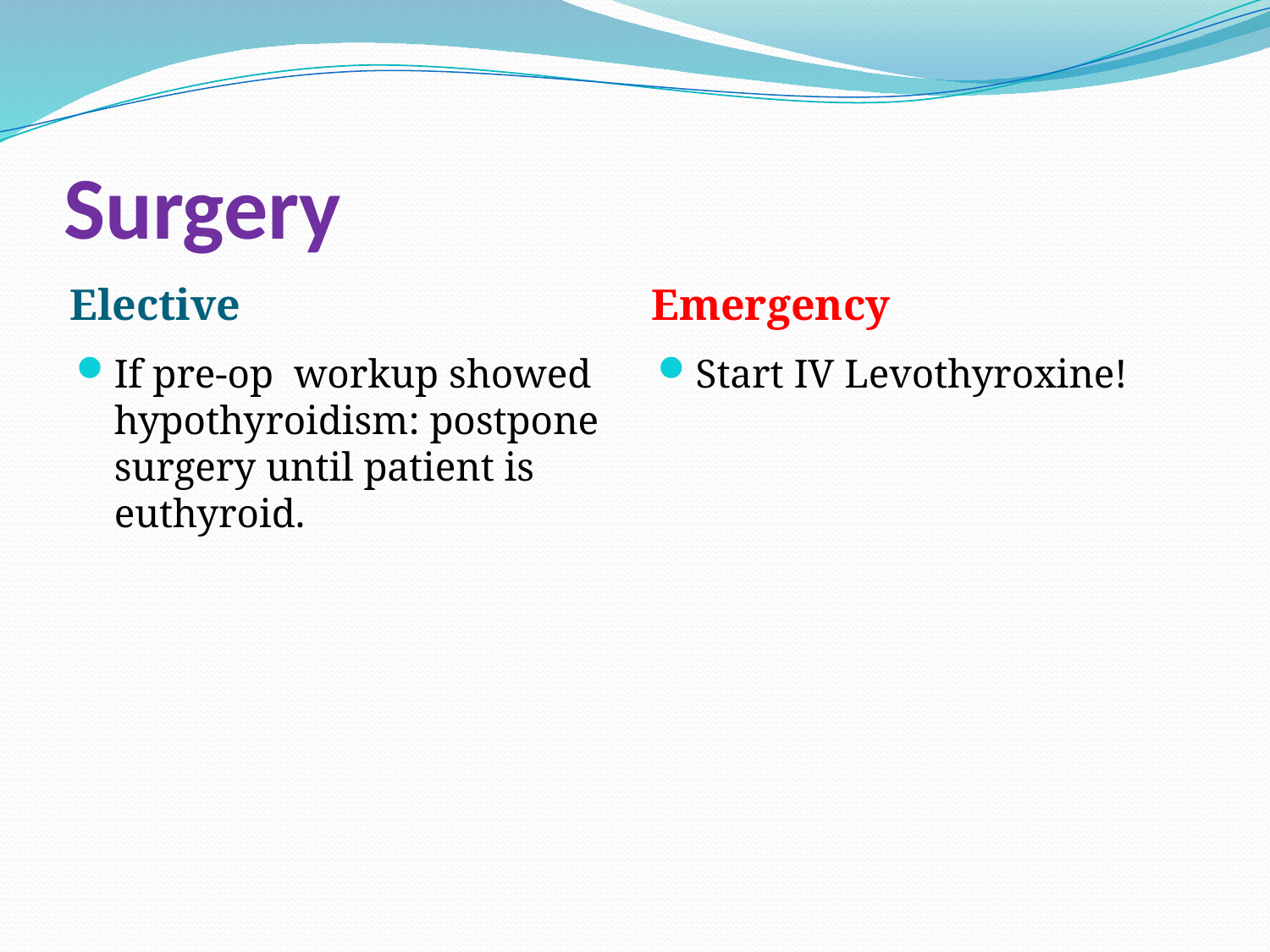

# Surgery
Elective
Emergency
If pre-op  workup showed hypothyroidism: postpone surgery until patient is euthyroid.
Start IV Levothyroxine!